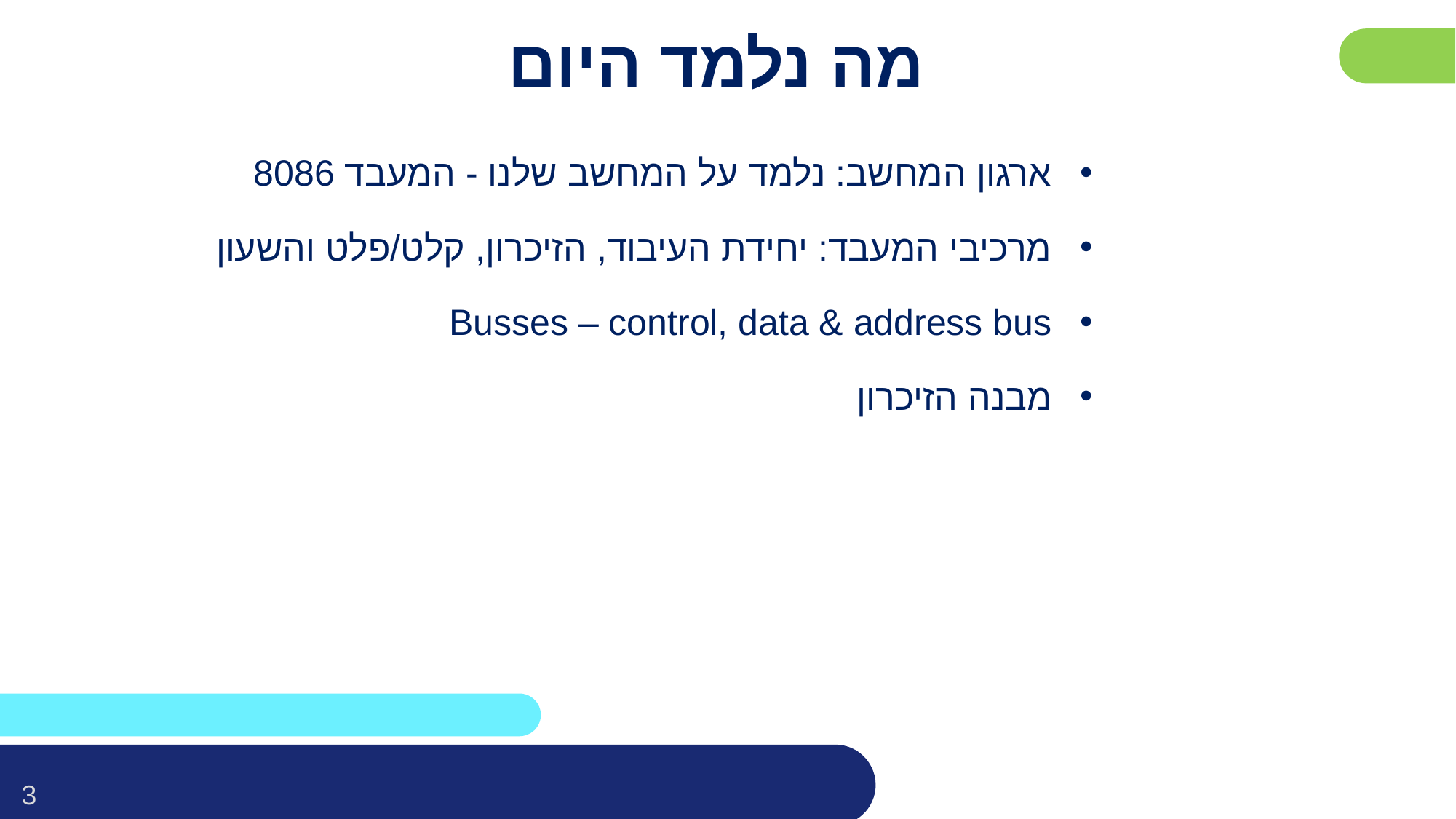

פרטו בשקופית זו את נושאי הלימוד של השיעור
# מה נלמד היום
ארגון המחשב: נלמד על המחשב שלנו - המעבד 8086
מרכיבי המעבד: יחידת העיבוד, הזיכרון, קלט/פלט והשעון
Busses – control, data & address bus
מבנה הזיכרון